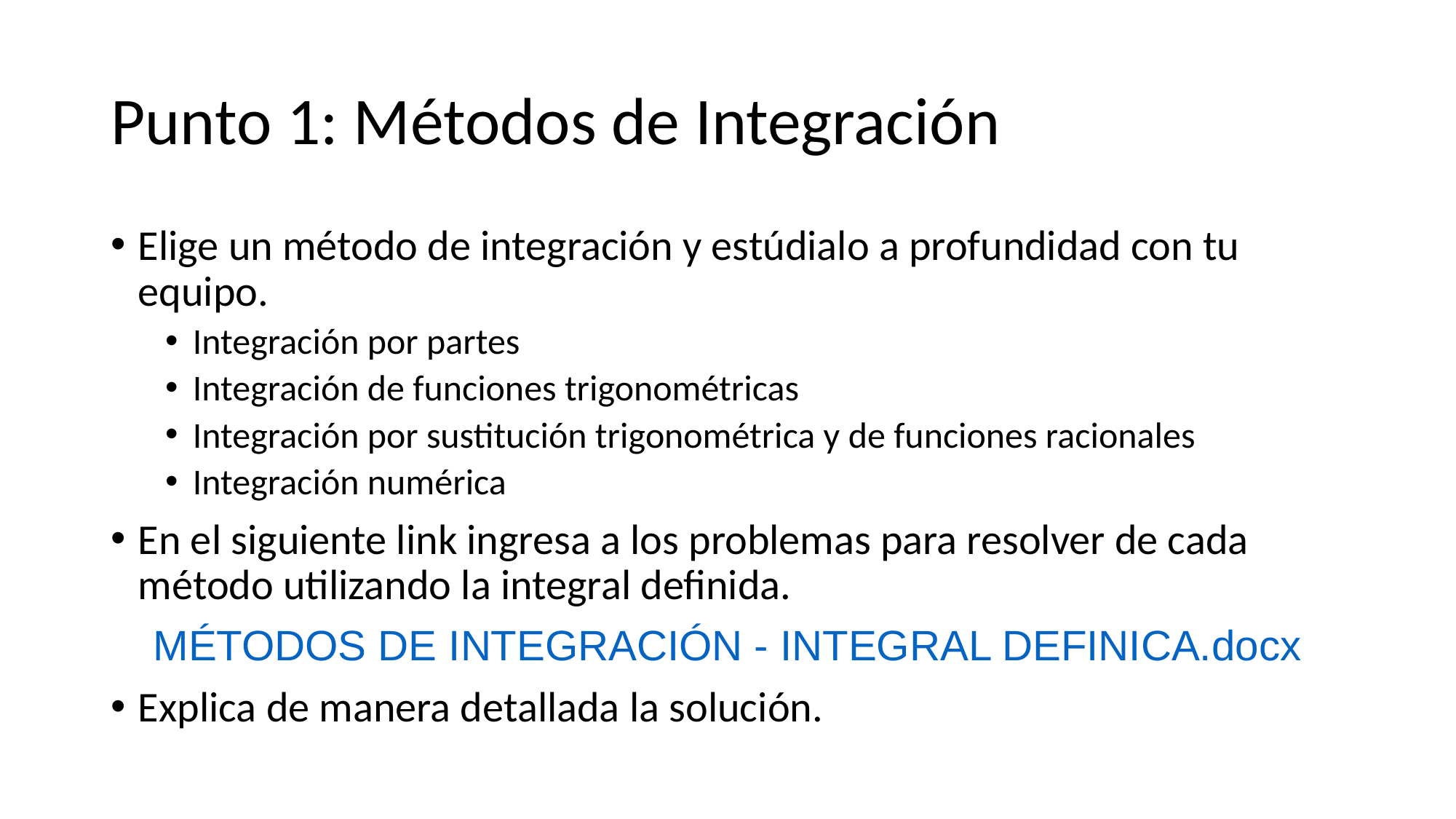

# Punto 1: Métodos de Integración
Elige un método de integración y estúdialo a profundidad con tu equipo.
Integración por partes
Integración de funciones trigonométricas
Integración por sustitución trigonométrica y de funciones racionales
Integración numérica
En el siguiente link ingresa a los problemas para resolver de cada método utilizando la integral definida.
MÉTODOS DE INTEGRACIÓN - INTEGRAL DEFINICA.docx
Explica de manera detallada la solución.